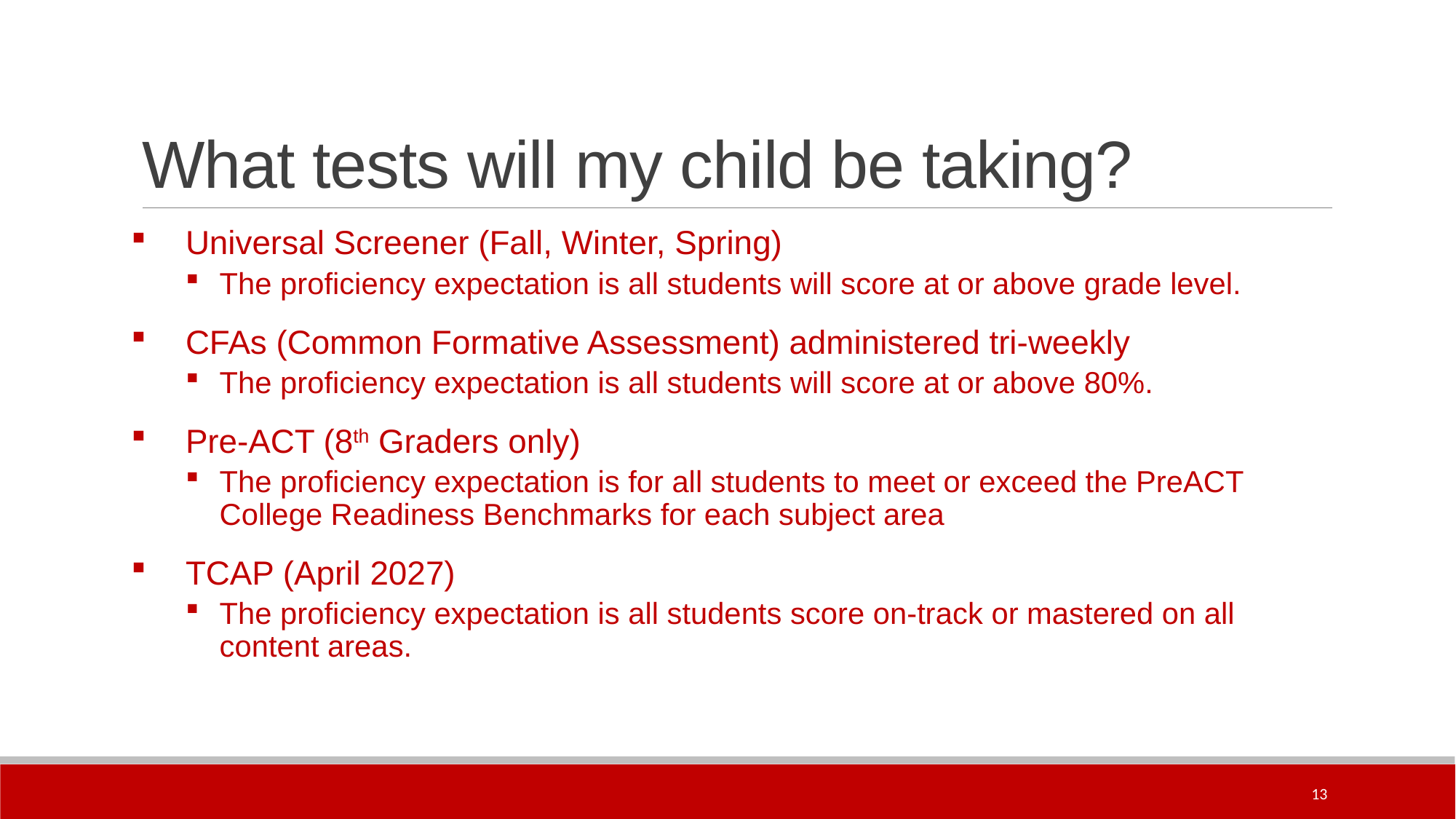

# What tests will my child be taking?
Universal Screener (Fall, Winter, Spring)
The proficiency expectation is all students will score at or above grade level.
CFAs (Common Formative Assessment) administered tri-weekly
The proficiency expectation is all students will score at or above 80%.
Pre-ACT (8th Graders only)
The proficiency expectation is for all students to meet or exceed the PreACT College Readiness Benchmarks for each subject area
TCAP (April 2027)
The proficiency expectation is all students score on-track or mastered on all content areas.
13